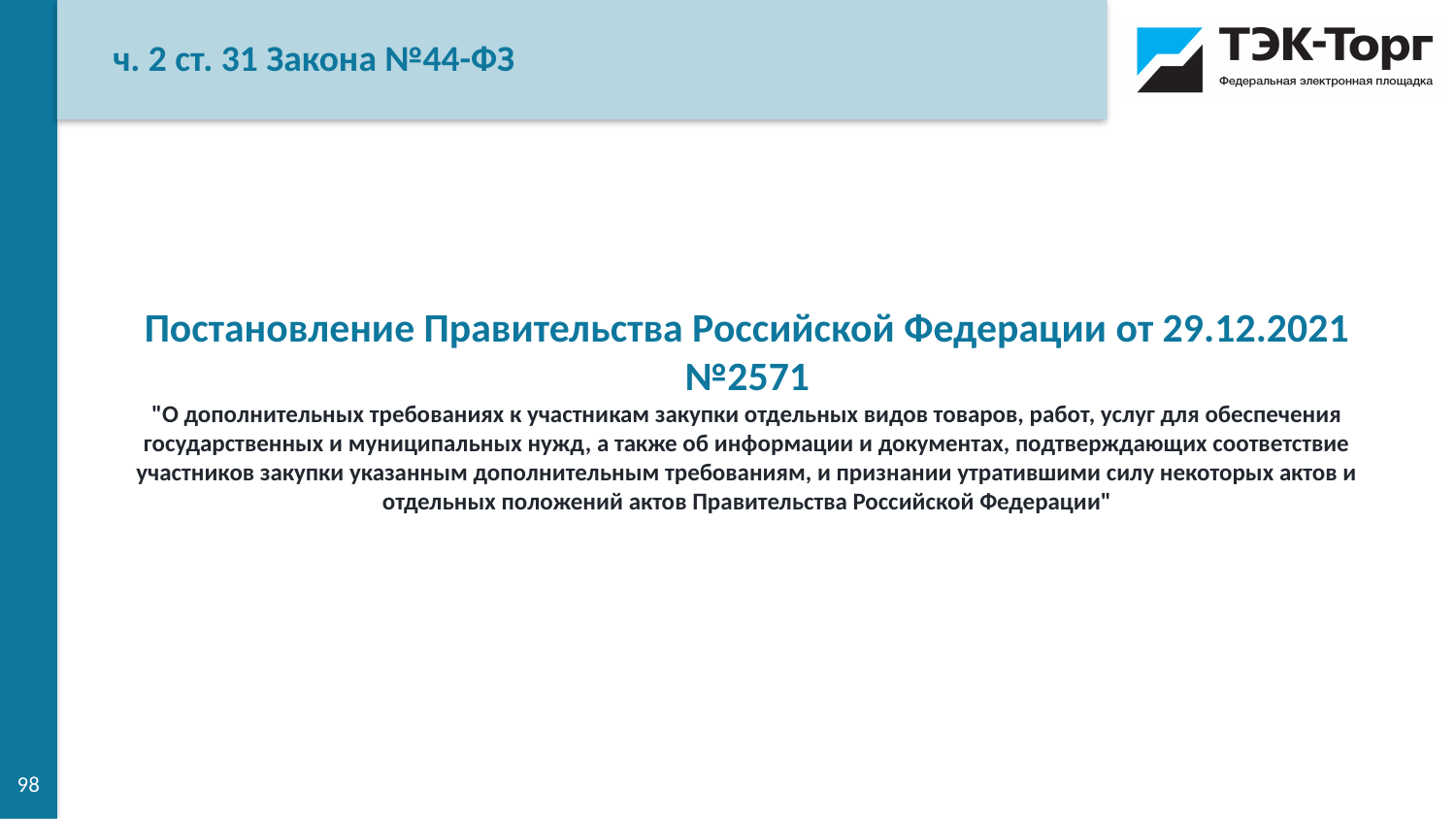

ч. 2 ст. 31 Закона №44-ФЗ
Постановление Правительства Российской Федерации от 29.12.2021 №2571
"О дополнительных требованиях к участникам закупки отдельных видов товаров, работ, услуг для обеспечения государственных и муниципальных нужд, а также об информации и документах, подтверждающих соответствие участников закупки указанным дополнительным требованиям, и признании утратившими силу некоторых актов и отдельных положений актов Правительства Российской Федерации"
98